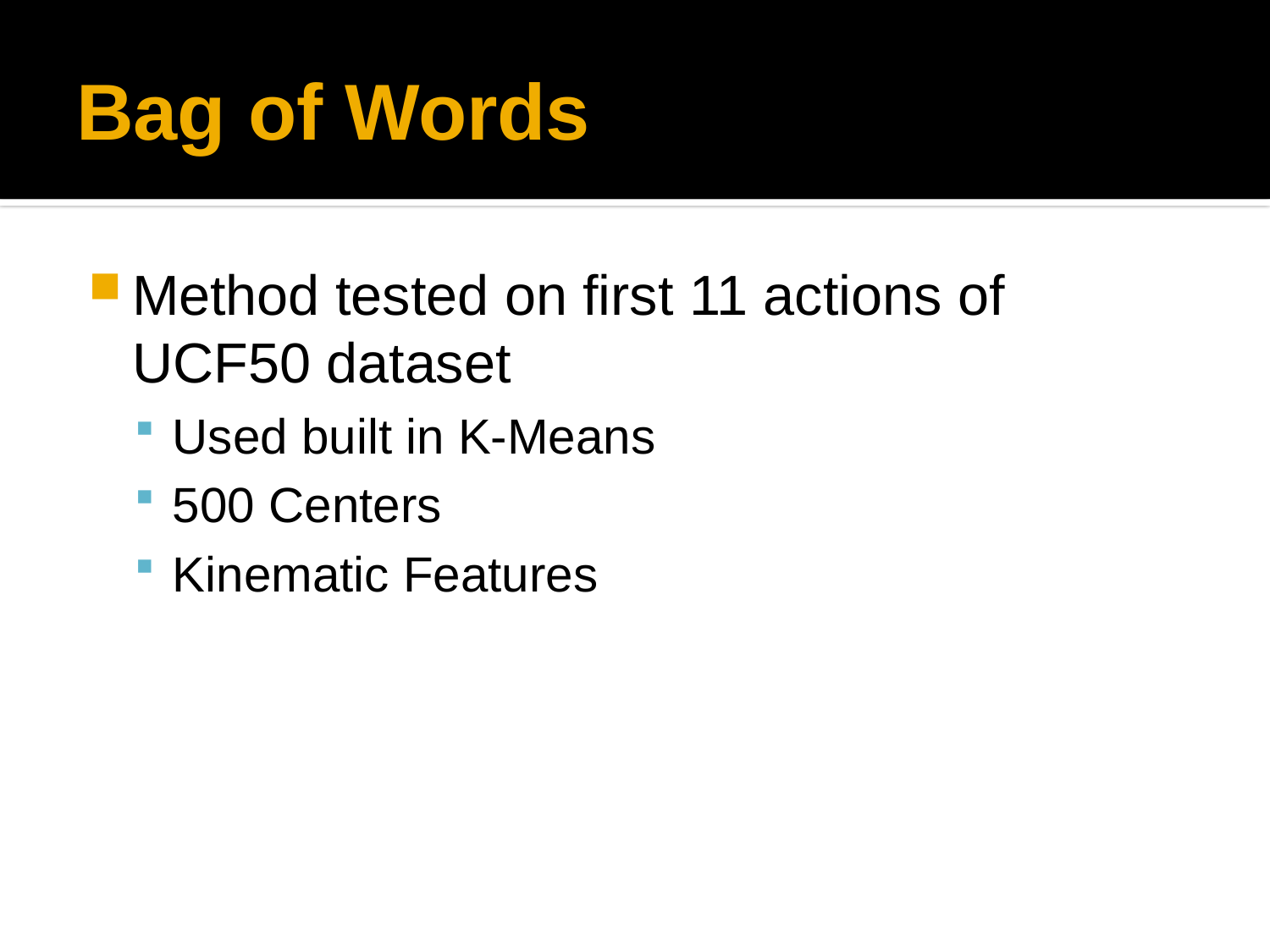

# Bag of Words
Method tested on first 11 actions of UCF50 dataset
Used built in K-Means
500 Centers
Kinematic Features